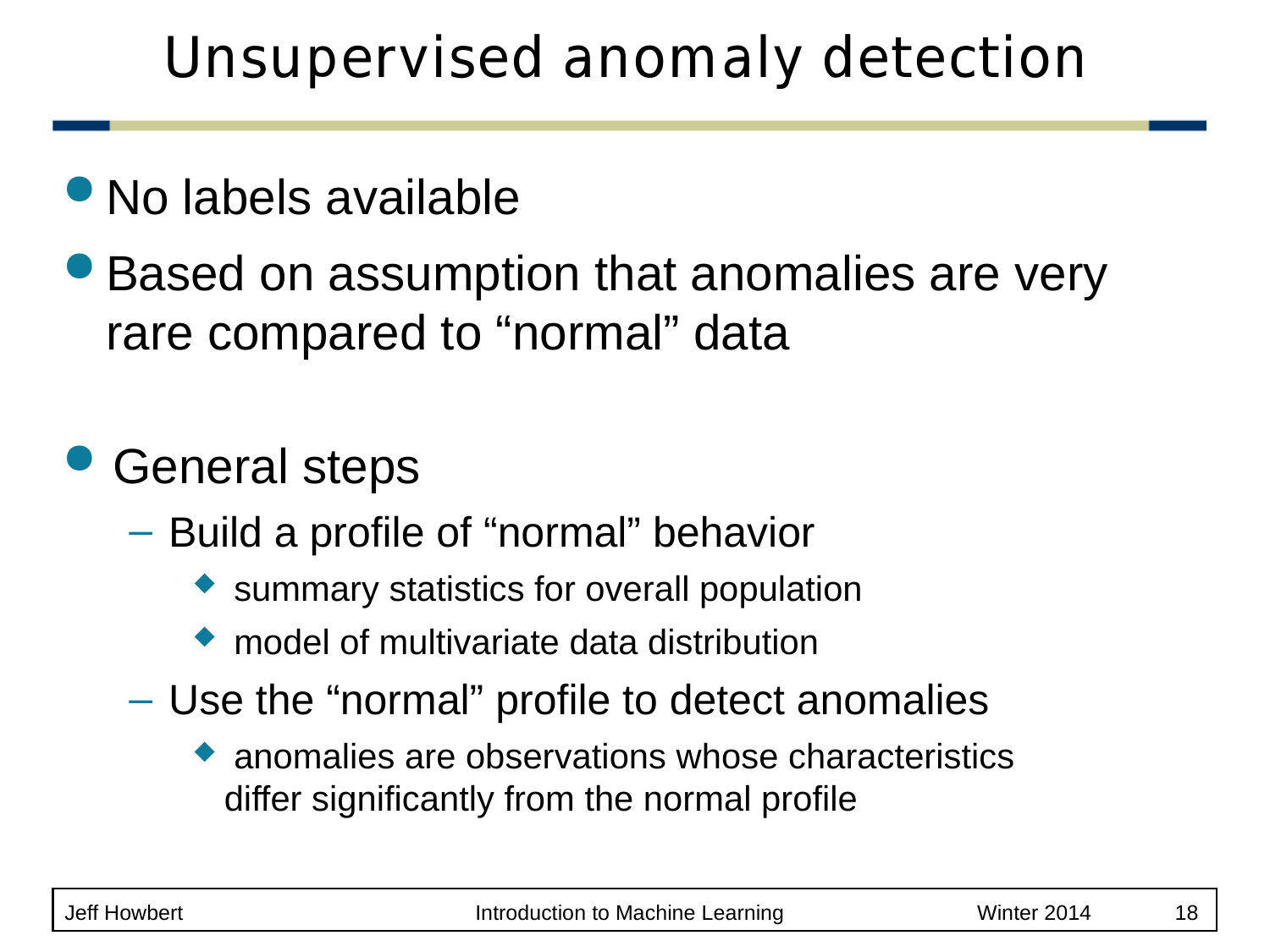

# Unsupervised anomaly detection
No labels available
Based on assumption that anomalies are very rare compared to “normal” data

General steps
Build a profile of “normal” behavior
 summary statistics for overall population
 model of multivariate data distribution
Use the “normal” profile to detect anomalies
 anomalies are observations whose characteristics
differ significantly from the normal profile